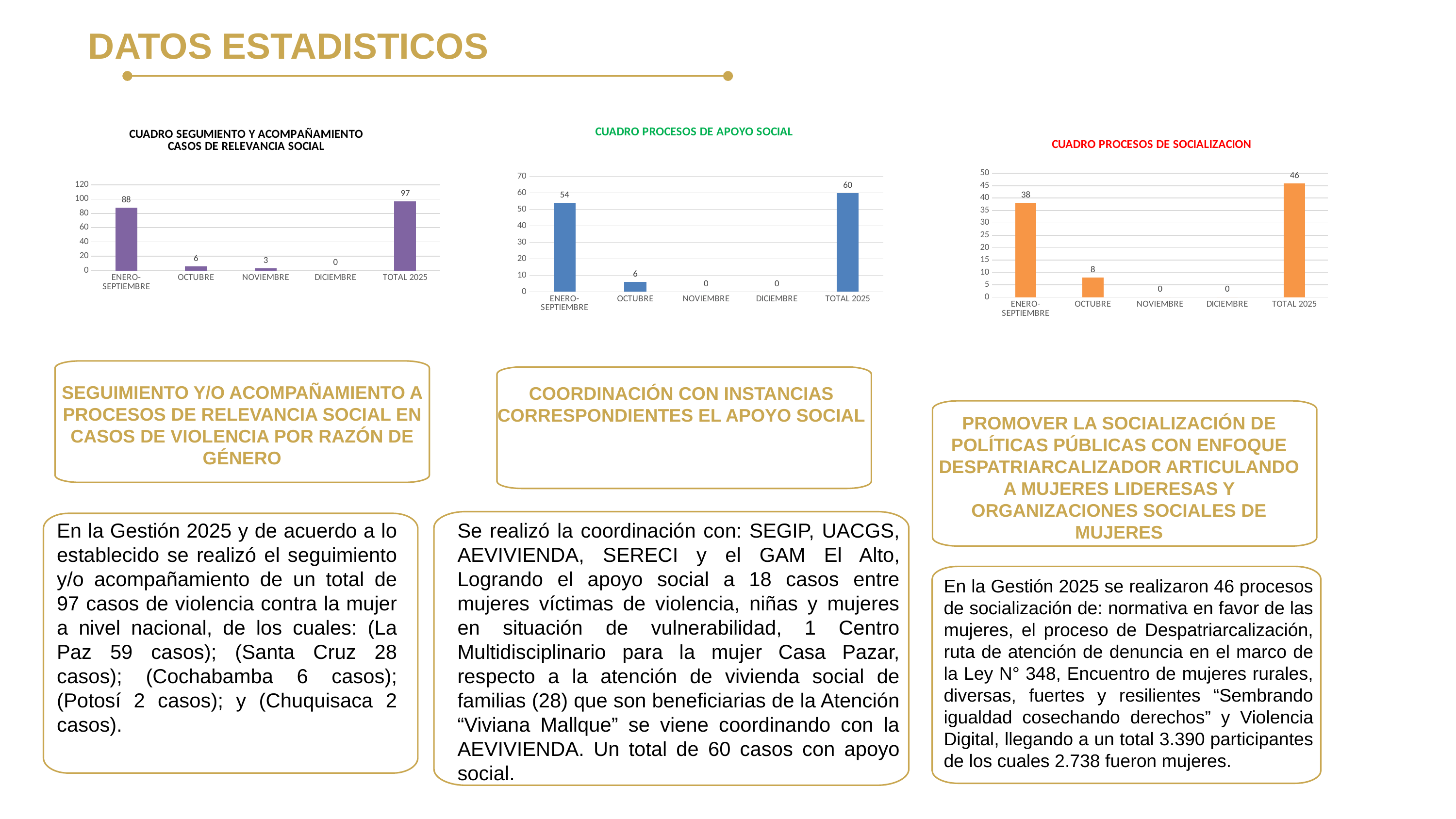

DATOS ESTADISTICOS

### Chart: CUADRO SEGUMIENTO Y ACOMPAÑAMIENTO
CASOS DE RELEVANCIA SOCIAL

| Category |  |
|---|---|
| ENERO-SEPTIEMBRE | 88.0 |
| OCTUBRE | 6.0 |
| NOVIEMBRE | 3.0 |
| DICIEMBRE | 0.0 |
| TOTAL 2025 | 97.0 |

### Chart: CUADRO PROCESOS DE APOYO SOCIAL

| Category |  |
|---|---|
| ENERO-SEPTIEMBRE | 54.0 |
| OCTUBRE | 6.0 |
| NOVIEMBRE | 0.0 |
| DICIEMBRE | 0.0 |
| TOTAL 2025 | 60.0 |

### Chart: CUADRO PROCESOS DE SOCIALIZACION

| Category |  |
|---|---|
| ENERO-SEPTIEMBRE | 38.0 |
| OCTUBRE | 8.0 |
| NOVIEMBRE | 0.0 |
| DICIEMBRE | 0.0 |
| TOTAL 2025 | 46.0 |

SEGUIMIENTO Y/O ACOMPAÑAMIENTO A PROCESOS DE RELEVANCIA SOCIAL EN CASOS DE VIOLENCIA POR RAZÓN DE GÉNERO
COORDINACIÓN CON INSTANCIAS CORRESPONDIENTES EL APOYO SOCIAL

PROMOVER LA SOCIALIZACIÓN DE POLÍTICAS PÚBLICAS CON ENFOQUE DESPATRIARCALIZADOR ARTICULANDO A MUJERES LIDERESAS Y ORGANIZACIONES SOCIALES DE MUJERES

En la Gestión 2025 y de acuerdo a lo establecido se realizó el seguimiento y/o acompañamiento de un total de 97 casos de violencia contra la mujer a nivel nacional, de los cuales: (La Paz 59 casos); (Santa Cruz 28 casos); (Cochabamba 6 casos); (Potosí 2 casos); y (Chuquisaca 2 casos).
Se realizó la coordinación con: SEGIP, UACGS, AEVIVIENDA, SERECI y el GAM El Alto, Logrando el apoyo social a 18 casos entre mujeres víctimas de violencia, niñas y mujeres en situación de vulnerabilidad, 1 Centro Multidisciplinario para la mujer Casa Pazar, respecto a la atención de vivienda social de familias (28) que son beneficiarias de la Atención “Viviana Mallque” se viene coordinando con la AEVIVIENDA. Un total de 60 casos con apoyo social.

En la Gestión 2025 se realizaron 46 procesos de socialización de: normativa en favor de las mujeres, el proceso de Despatriarcalización, ruta de atención de denuncia en el marco de la Ley N° 348, Encuentro de mujeres rurales, diversas, fuertes y resilientes “Sembrando igualdad cosechando derechos” y Violencia Digital, llegando a un total 3.390 participantes de los cuales 2.738 fueron mujeres.